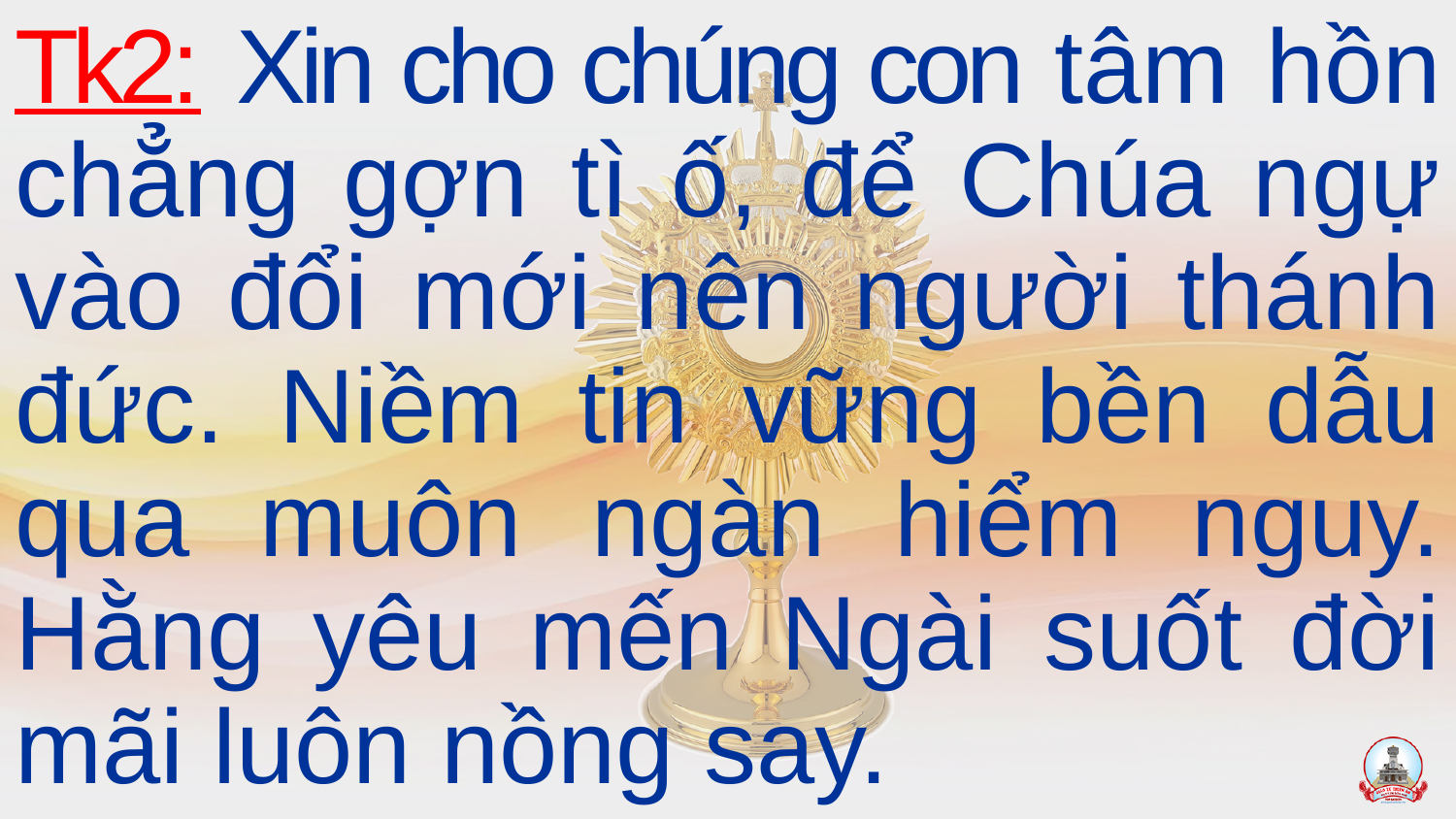

Tk2: Xin cho chúng con tâm hồn chẳng gợn tì ố, để Chúa ngự vào đổi mới nên người thánh đức. Niềm tin vững bền dẫu qua muôn ngàn hiểm nguy. Hằng yêu mến Ngài suốt đời mãi luôn nồng say.